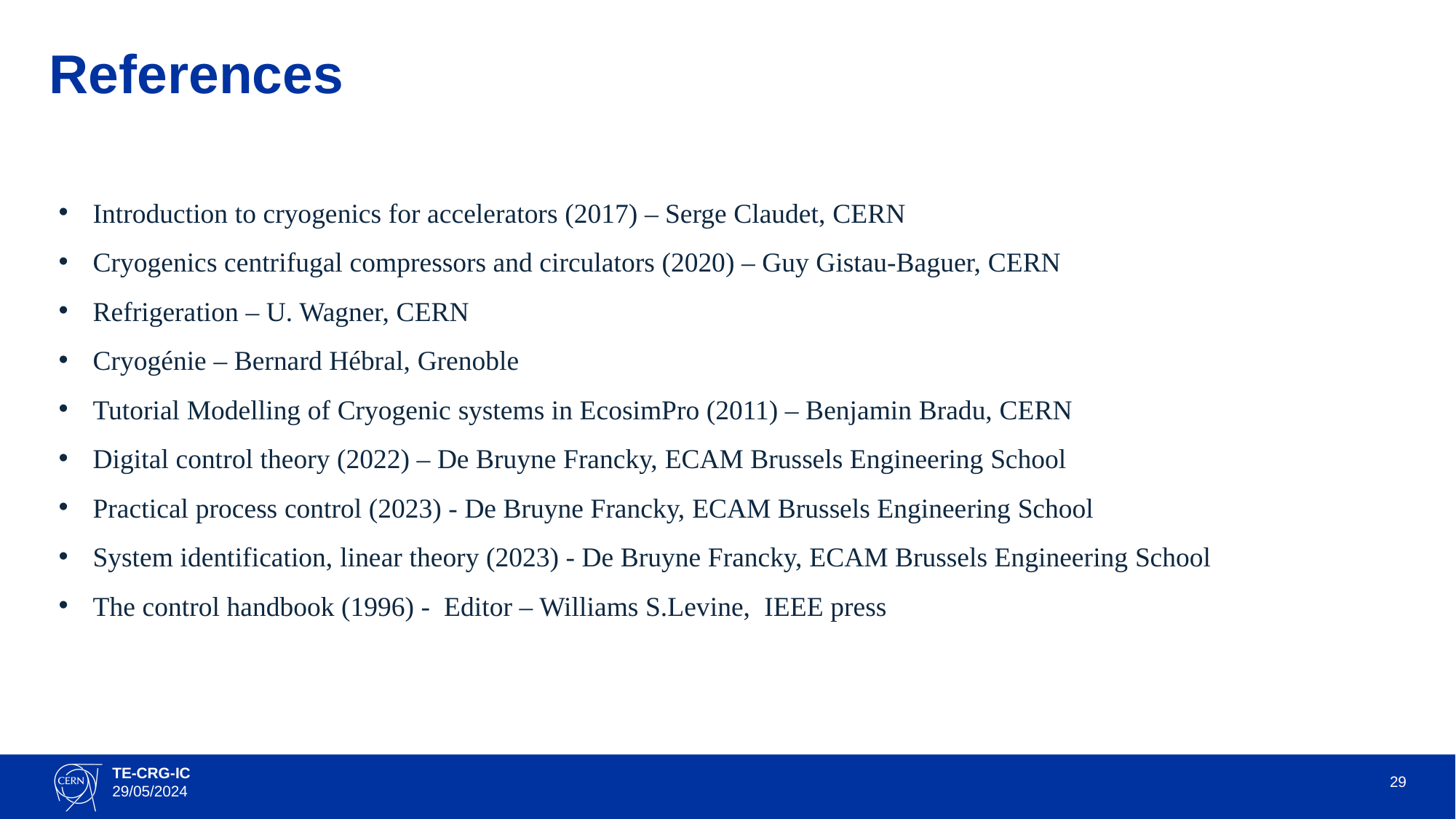

# References
​Introduction to cryogenics for accelerators (2017) – Serge Claudet, CERN
​Cryogenics centrifugal compressors and circulators (2020) – Guy Gistau-Baguer, CERN
​Refrigeration – U. Wagner, CERN
​Cryogénie – Bernard Hébral, Grenoble
​Tutorial Modelling of Cryogenic systems in EcosimPro (2011) – Benjamin Bradu, CERN
​Digital control theory (2022) – De Bruyne Francky, ECAM Brussels Engineering School
​Practical process control (2023) - De Bruyne Francky, ECAM Brussels Engineering School
​System identification, linear theory (2023) - De Bruyne Francky, ECAM Brussels Engineering School
The control handbook (1996) -  Editor – Williams S.Levine,  IEEE press